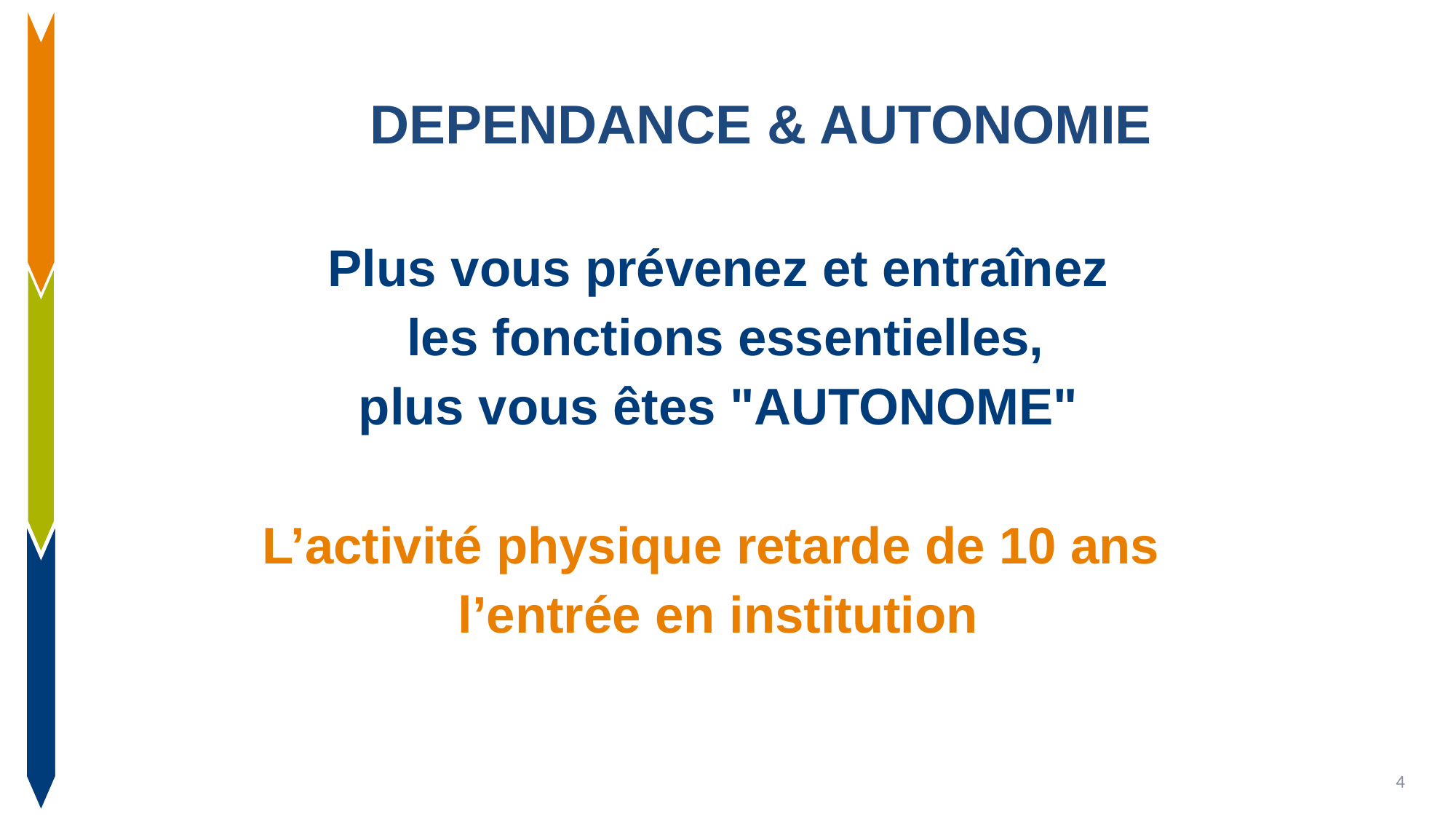

DEPENDANCE & AUTONOMIE
	Plus vous prévenez et entraînez
	 les fonctions essentielles,
 	plus vous êtes "AUTONOME"

	L’activité physique retarde de 10 ans
	l’entrée en institution
4